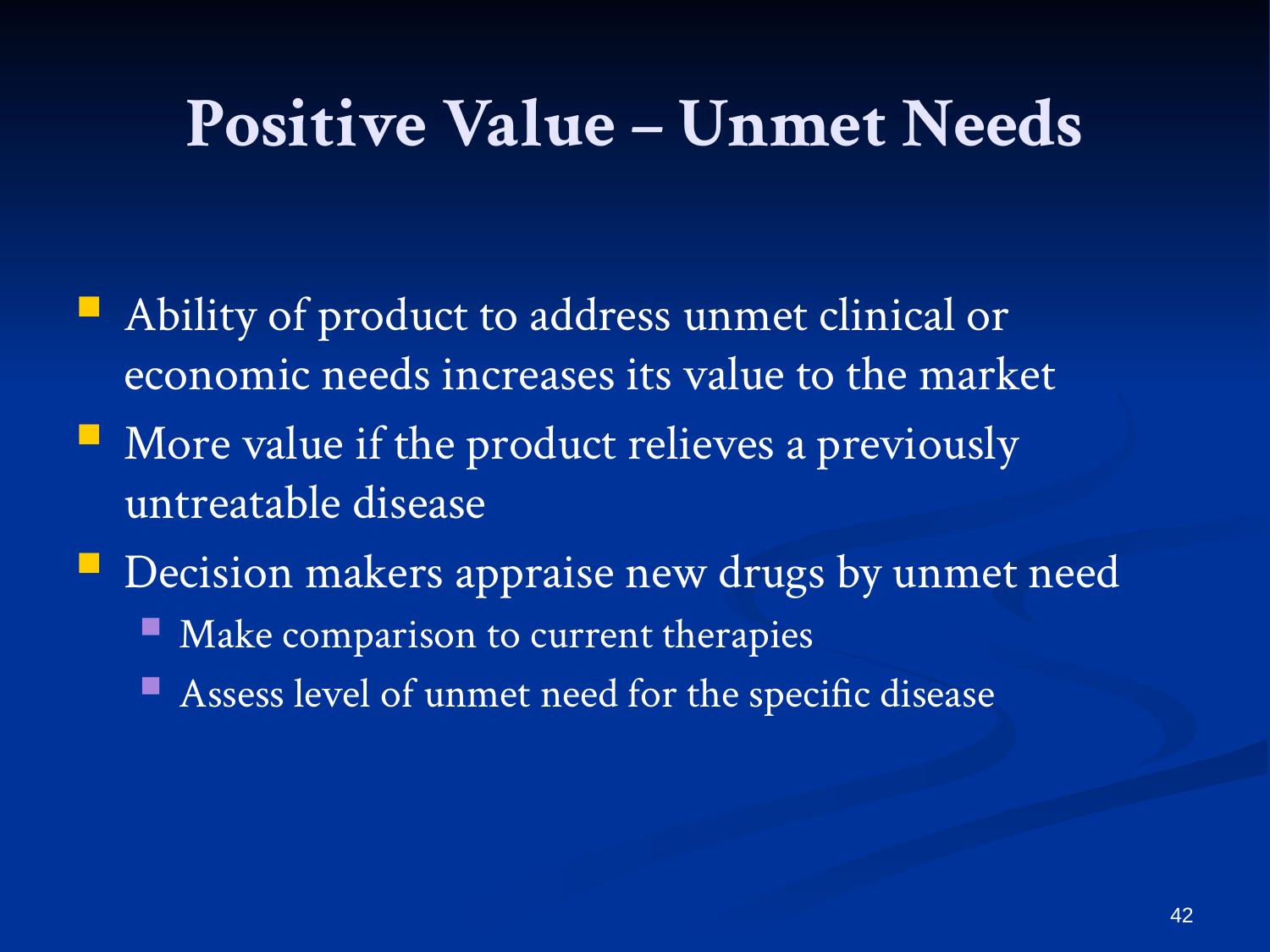

# Positive Value – Unmet Needs
Ability of product to address unmet clinical or economic needs increases its value to the market
More value if the product relieves a previously untreatable disease
Decision makers appraise new drugs by unmet need
Make comparison to current therapies
Assess level of unmet need for the specific disease
42